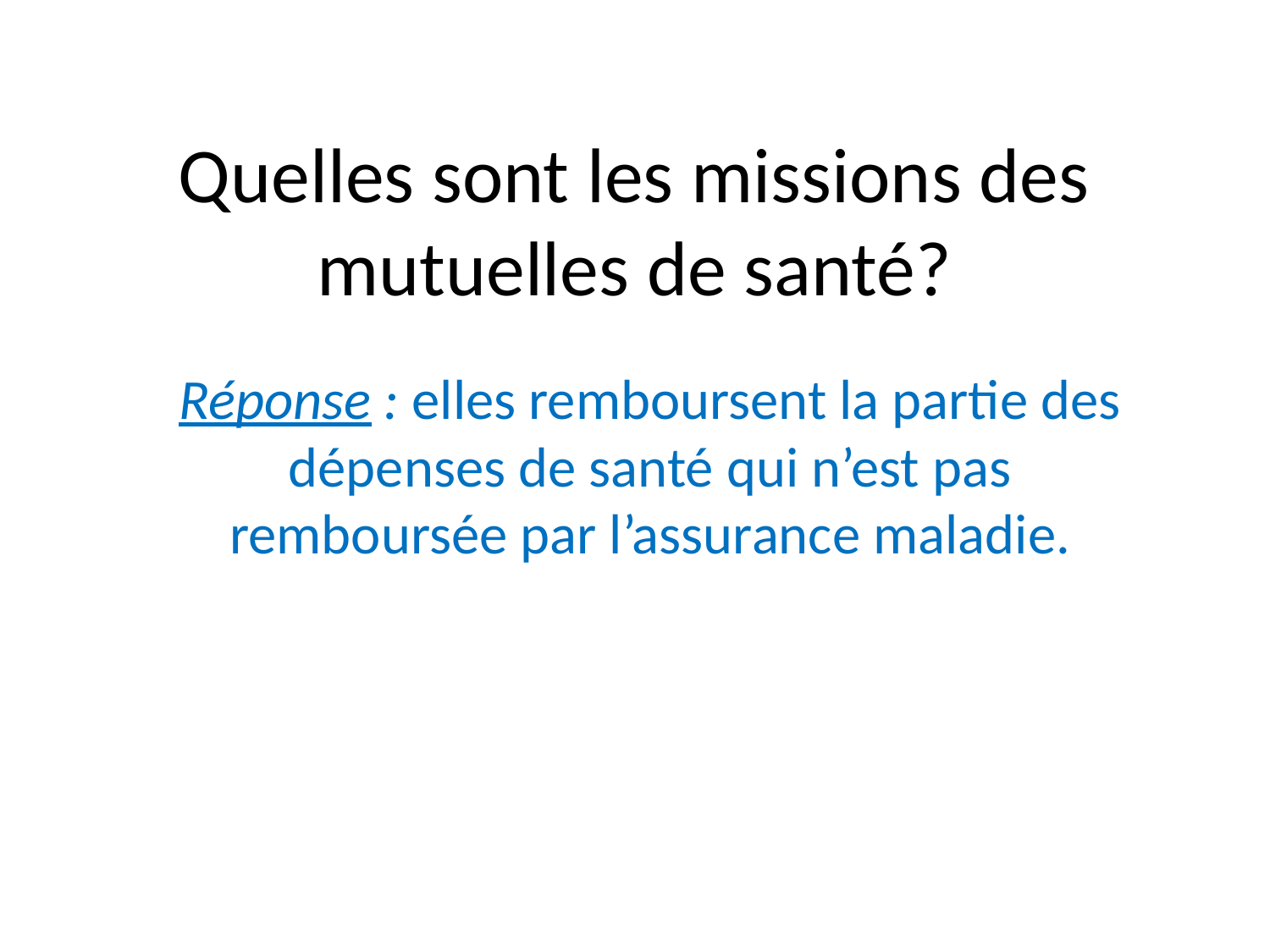

# Quelles sont les missions des mutuelles de santé?
Réponse : elles remboursent la partie des dépenses de santé qui n’est pas remboursée par l’assurance maladie.